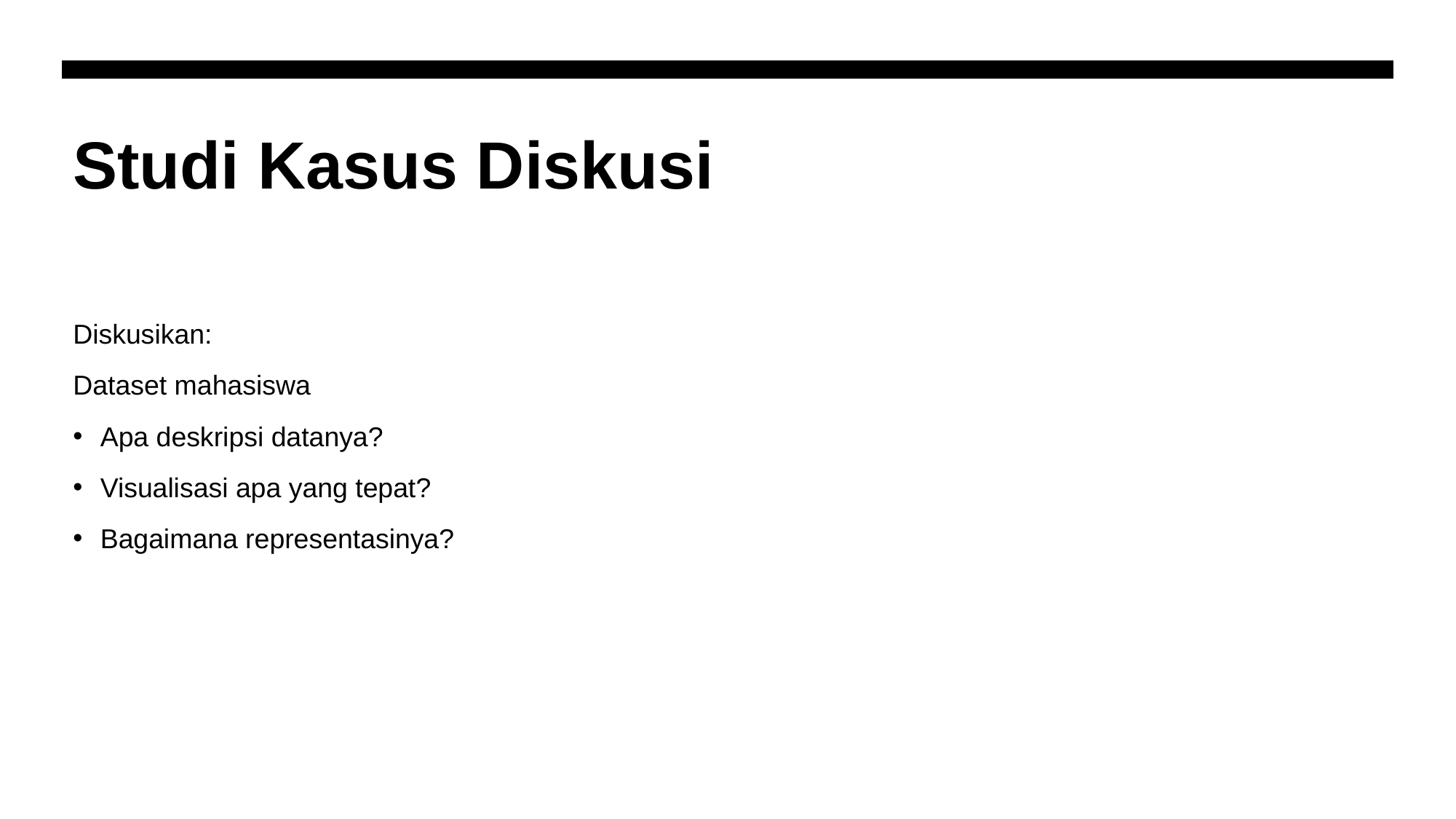

# Studi Kasus Diskusi
Diskusikan:
Dataset mahasiswa
Apa deskripsi datanya?
Visualisasi apa yang tepat?
Bagaimana representasinya?